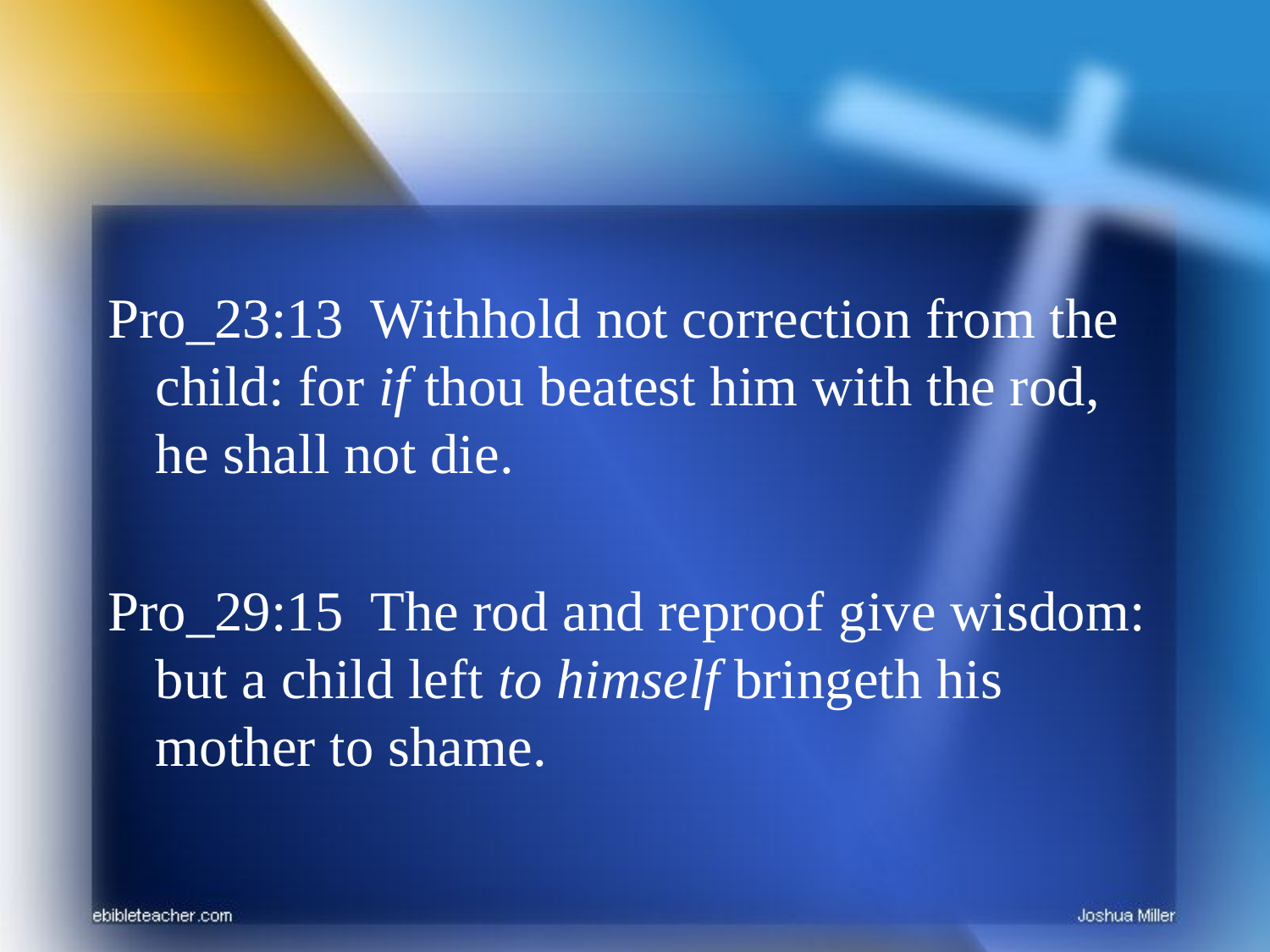

Pro_23:13  Withhold not correction from the child: for if thou beatest him with the rod, he shall not die.

Pro_29:15  The rod and reproof give wisdom: but a child left to himself bringeth his mother to shame.